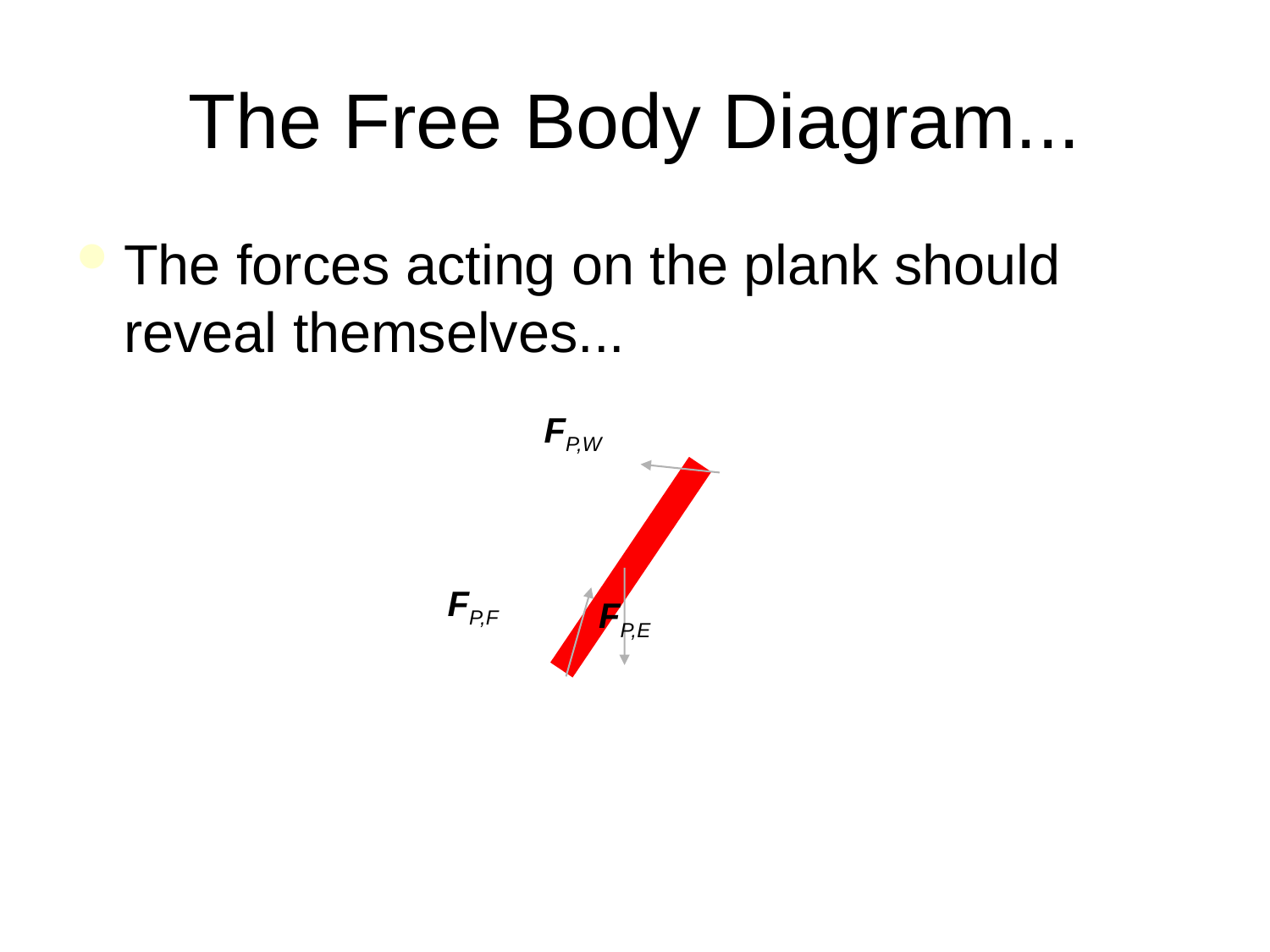

# The Free Body Diagram...
The forces acting on the plank should reveal themselves...
FP,W

FP,F

FP,E